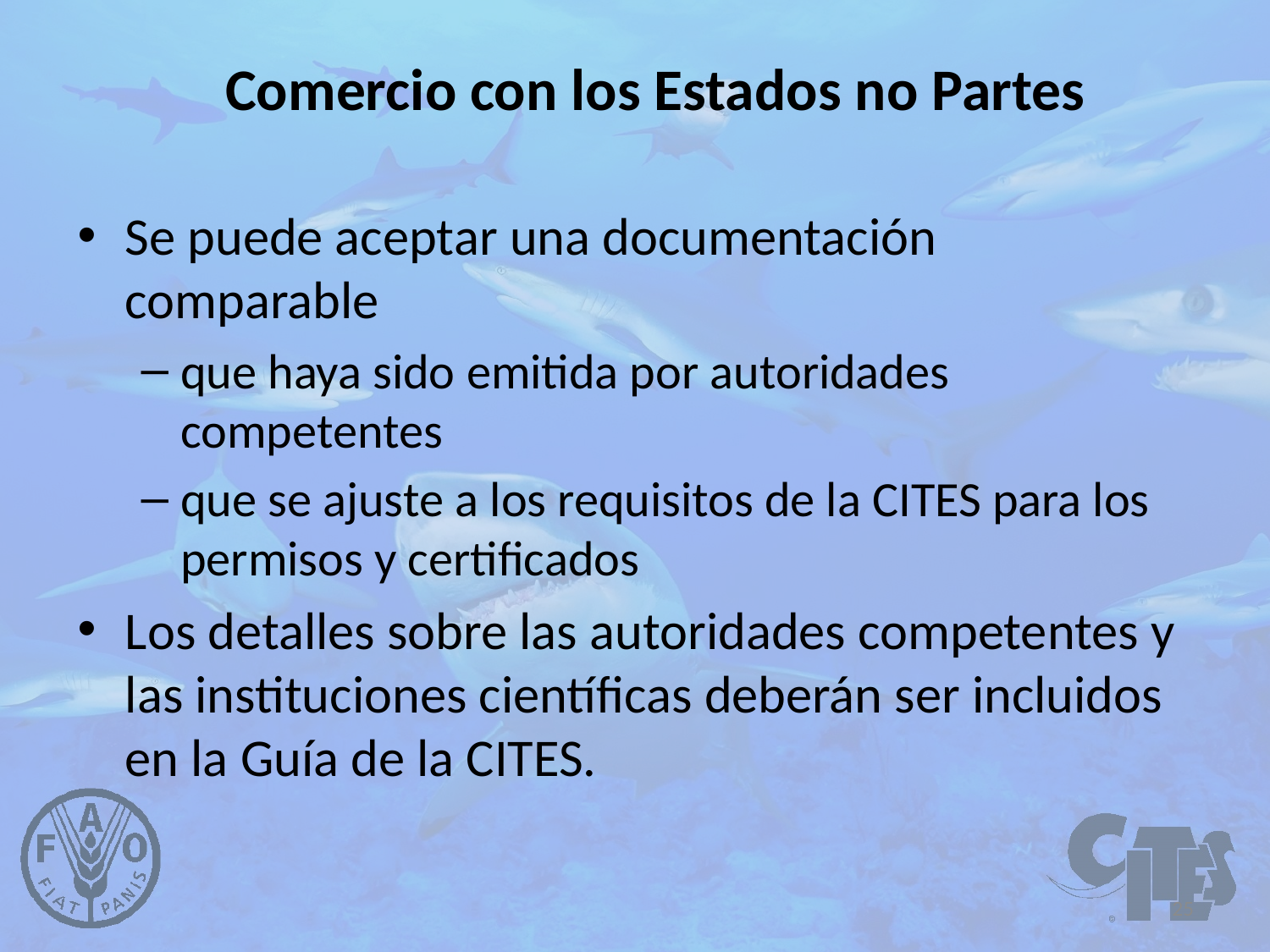

# Comercio con los Estados no Partes
Se puede aceptar una documentación comparable
que haya sido emitida por autoridades competentes
que se ajuste a los requisitos de la CITES para los permisos y certificados
Los detalles sobre las autoridades competentes y las instituciones científicas deberán ser incluidos en la Guía de la CITES.
25